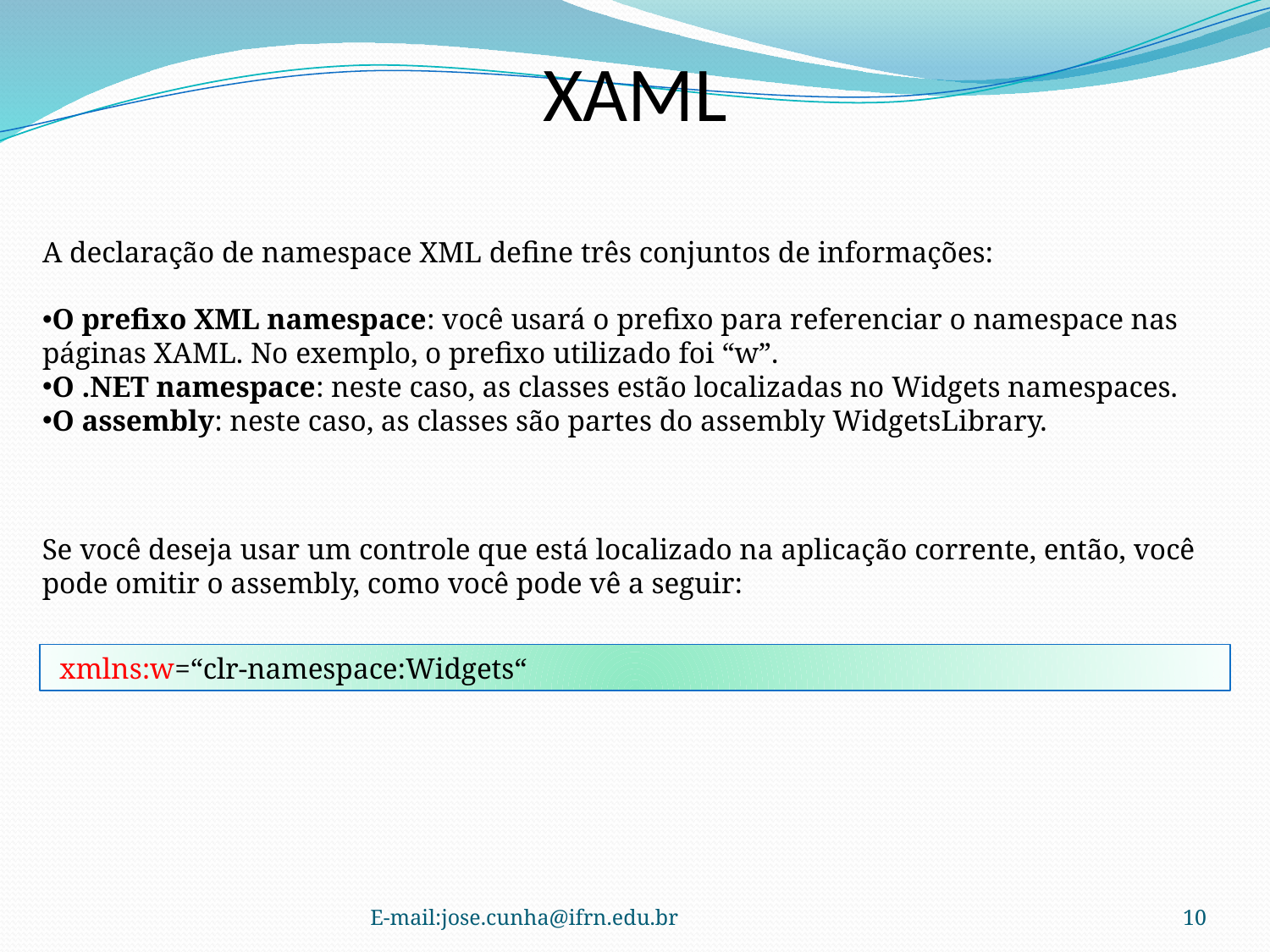

XAML
A declaração de namespace XML define três conjuntos de informações:

O prefixo XML namespace: você usará o prefixo para referenciar o namespace nas páginas XAML. No exemplo, o prefixo utilizado foi “w”.
O .NET namespace: neste caso, as classes estão localizadas no Widgets namespaces.
O assembly: neste caso, as classes são partes do assembly WidgetsLibrary.
Se você deseja usar um controle que está localizado na aplicação corrente, então, você pode omitir o assembly, como você pode vê a seguir:
 xmlns:w=“clr-namespace:Widgets“
E-mail:jose.cunha@ifrn.edu.br
10